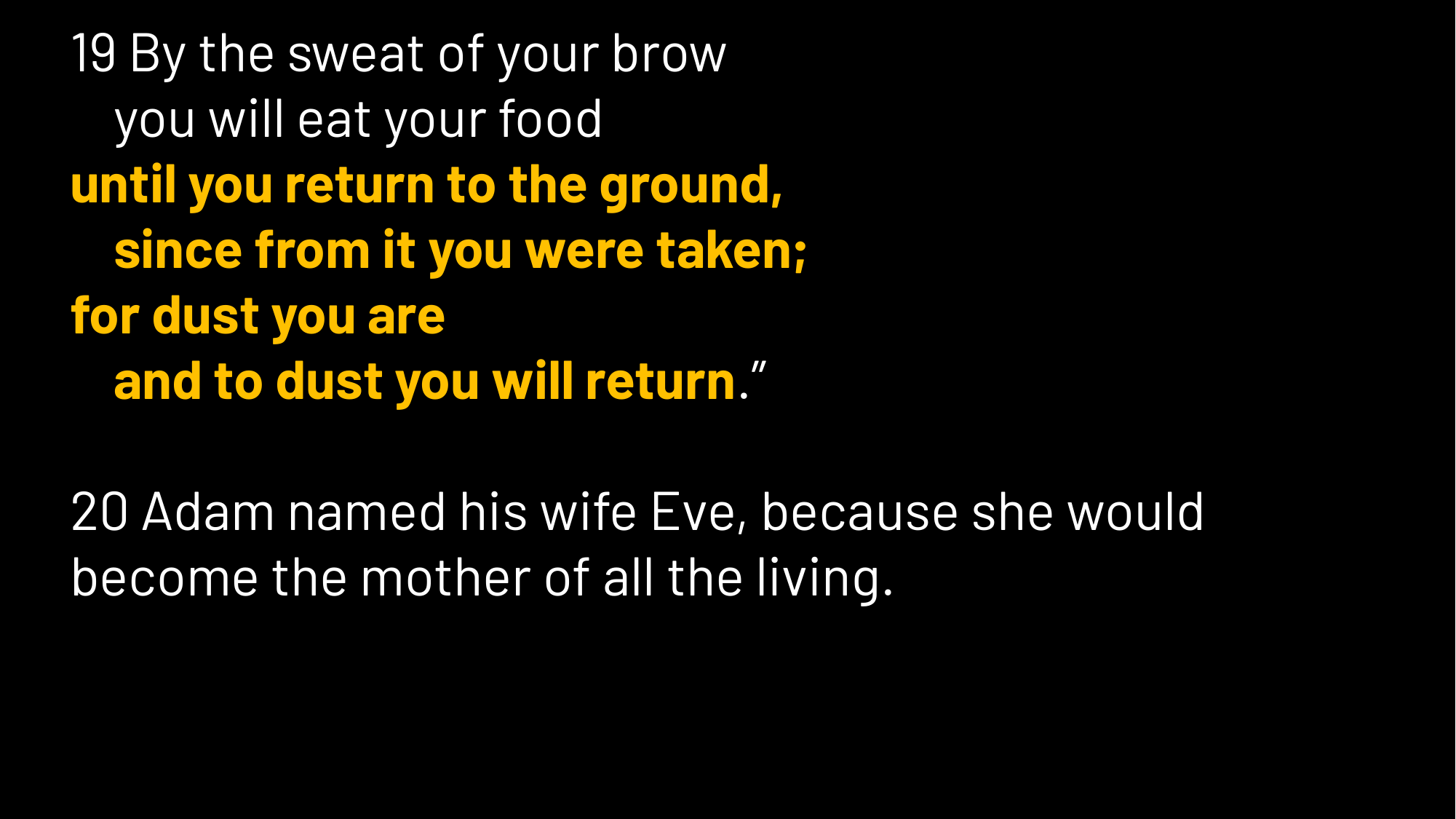

19 By the sweat of your brow
    you will eat your food
until you return to the ground,
    since from it you were taken;
for dust you are
    and to dust you will return.”

20 Adam named his wife Eve, because she would become the mother of all the living.
A biblical study of death and afterlife and how they impact our lives now